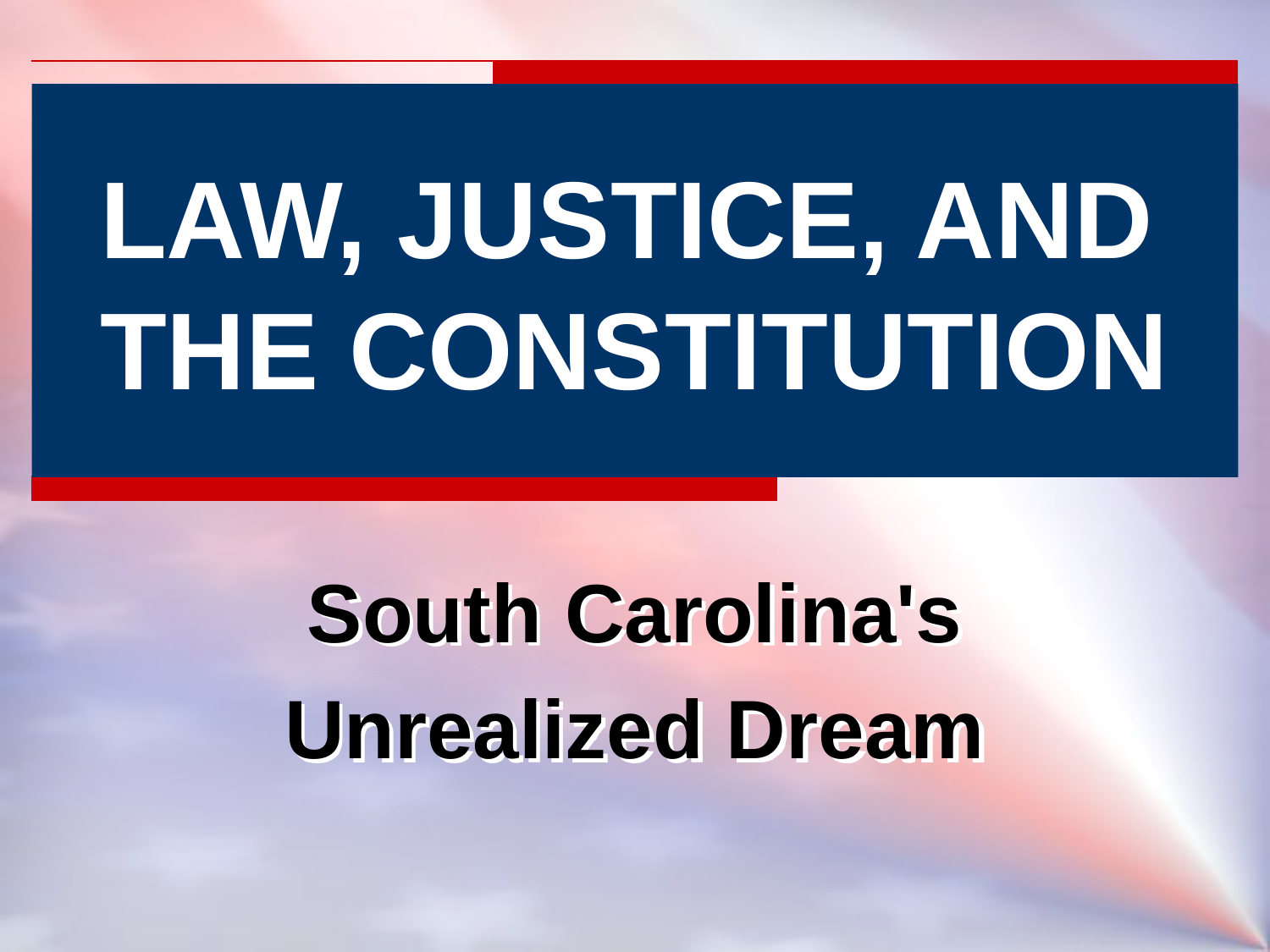

# LAW, JUSTICE, AND THE CONSTITUTION
South Carolina's
Unrealized Dream